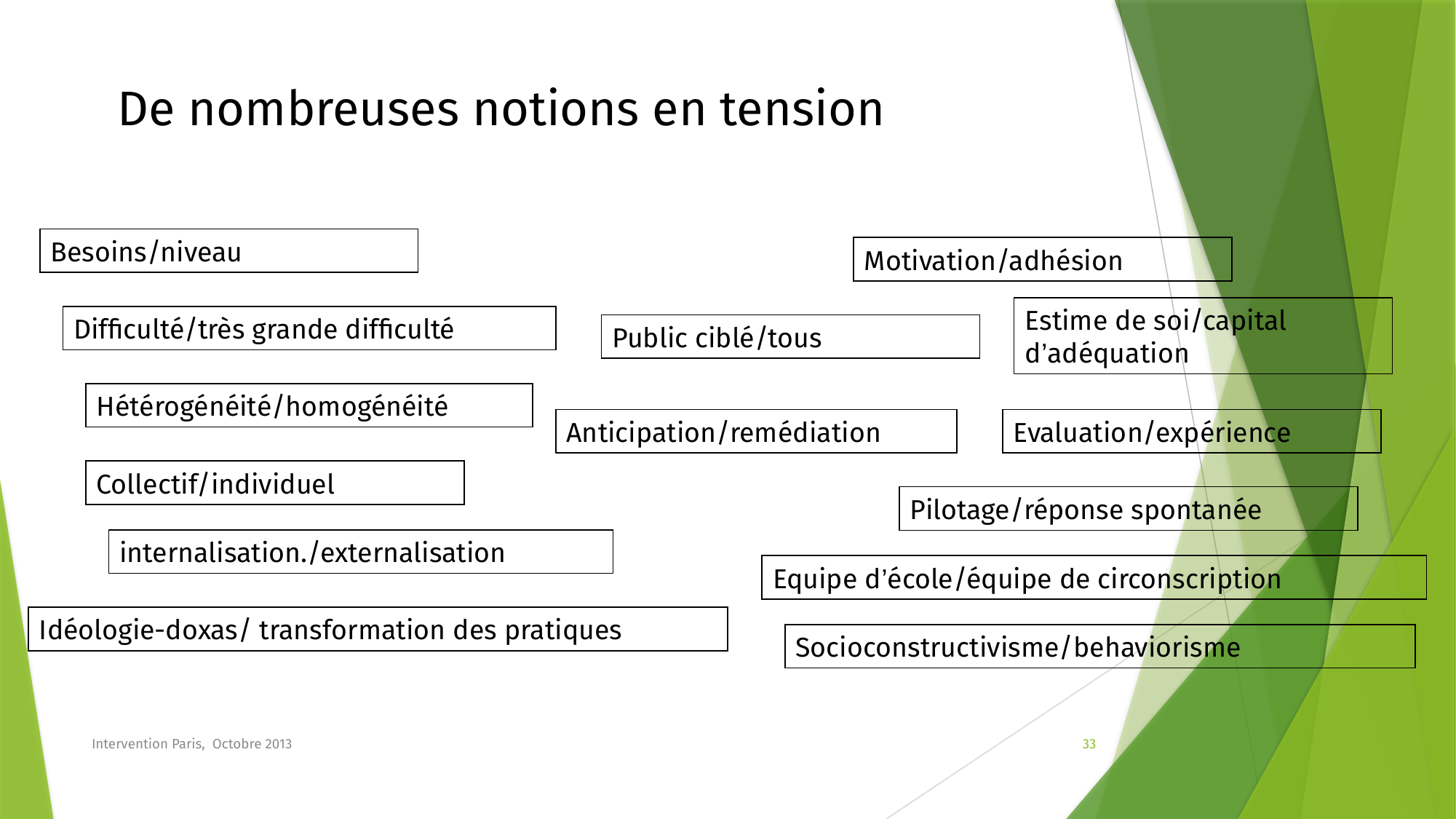

De nombreuses notions en tension
Besoins/niveau
Motivation/adhésion
Estime de soi/capital d’adéquation
Difficulté/très grande difficulté
Public ciblé/tous
Hétérogénéité/homogénéité
Anticipation/remédiation
Evaluation/expérience
Collectif/individuel
Pilotage/réponse spontanée
internalisation./externalisation
Equipe d’école/équipe de circonscription
Idéologie-doxas/ transformation des pratiques
Socioconstructivisme/behaviorisme
Intervention Paris,  Octobre 2013
33